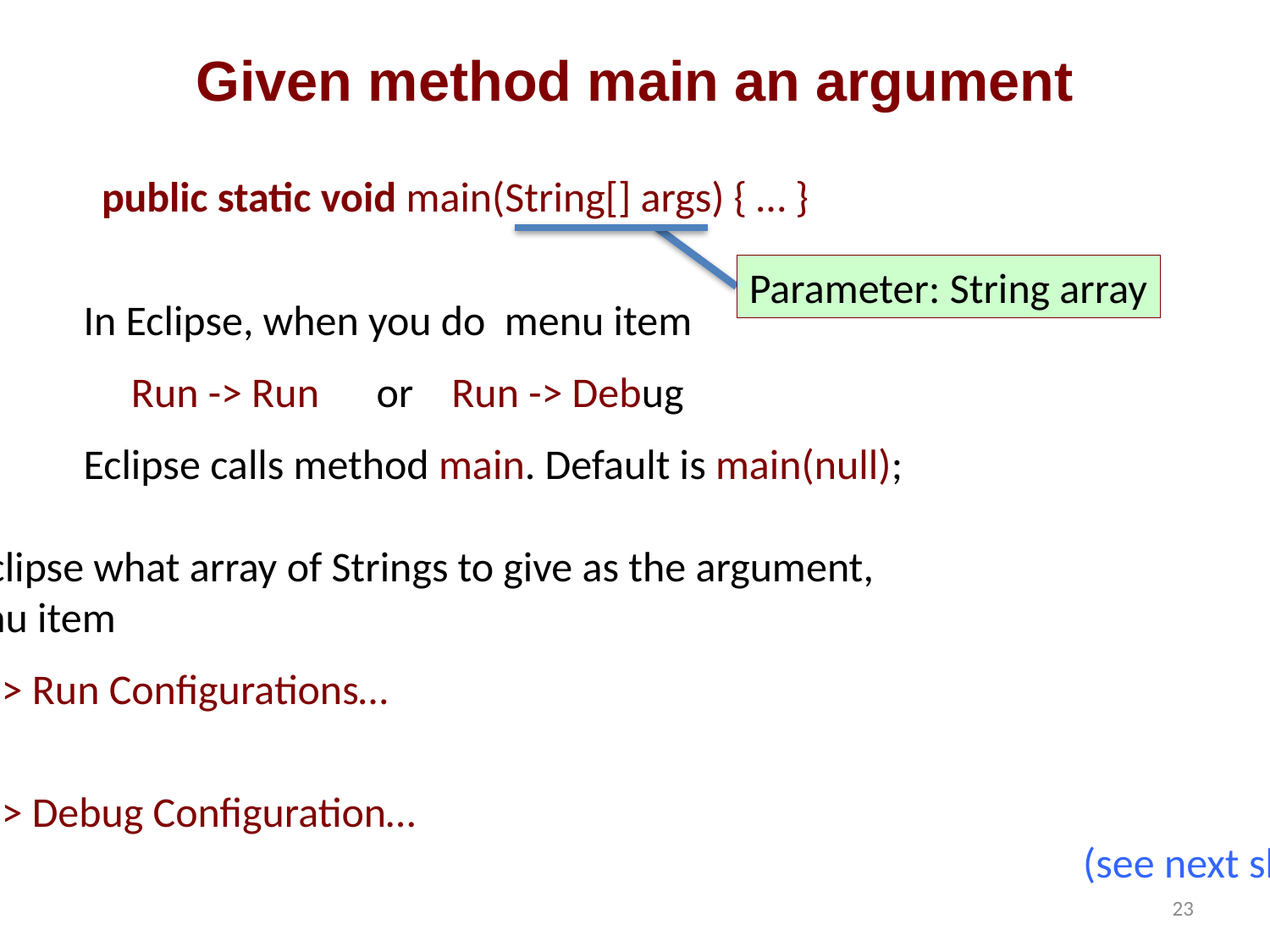

# Given method main an argument
public static void main(String[] args) { … }
Parameter: String array
In Eclipse, when you do  menu item
     Run -> Run      or    Run -> Debug
Eclipse calls method main. Default is main(null);
To tell Eclipse what array of Strings to give as the argument,
Use menu item
      Run -> Run Configurations…
or
      Run -> Debug Configuration…
									         (see next slide)
23